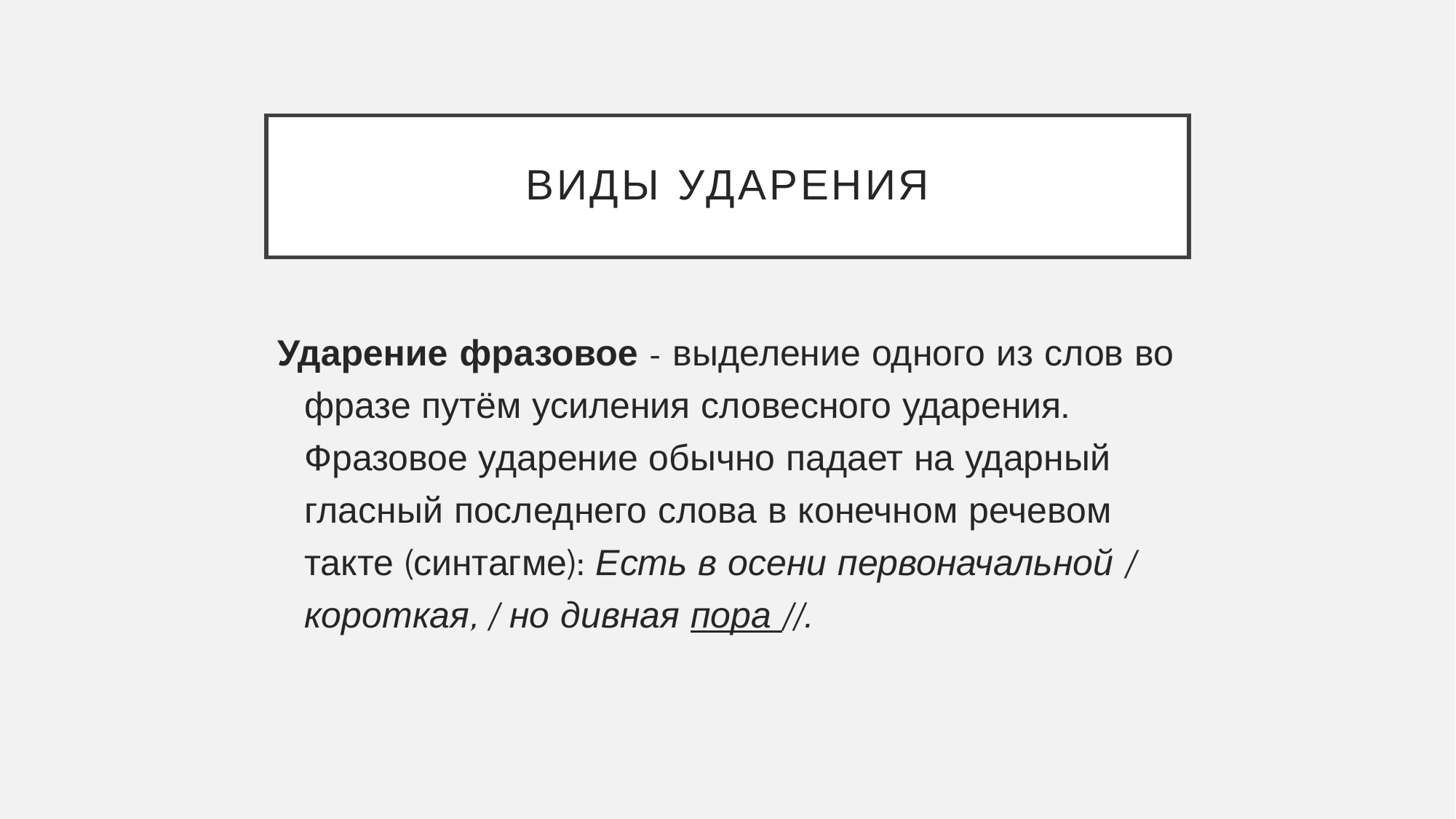

# Виды ударения
Ударение фразовое - выделение одного из слов во фразе путём усиления словесного ударения. Фразовое ударение обычно падает на ударный гласный последнего слова в конечном речевом такте (синтагме): Есть в осени первоначальной / короткая, / но дивная пора //.